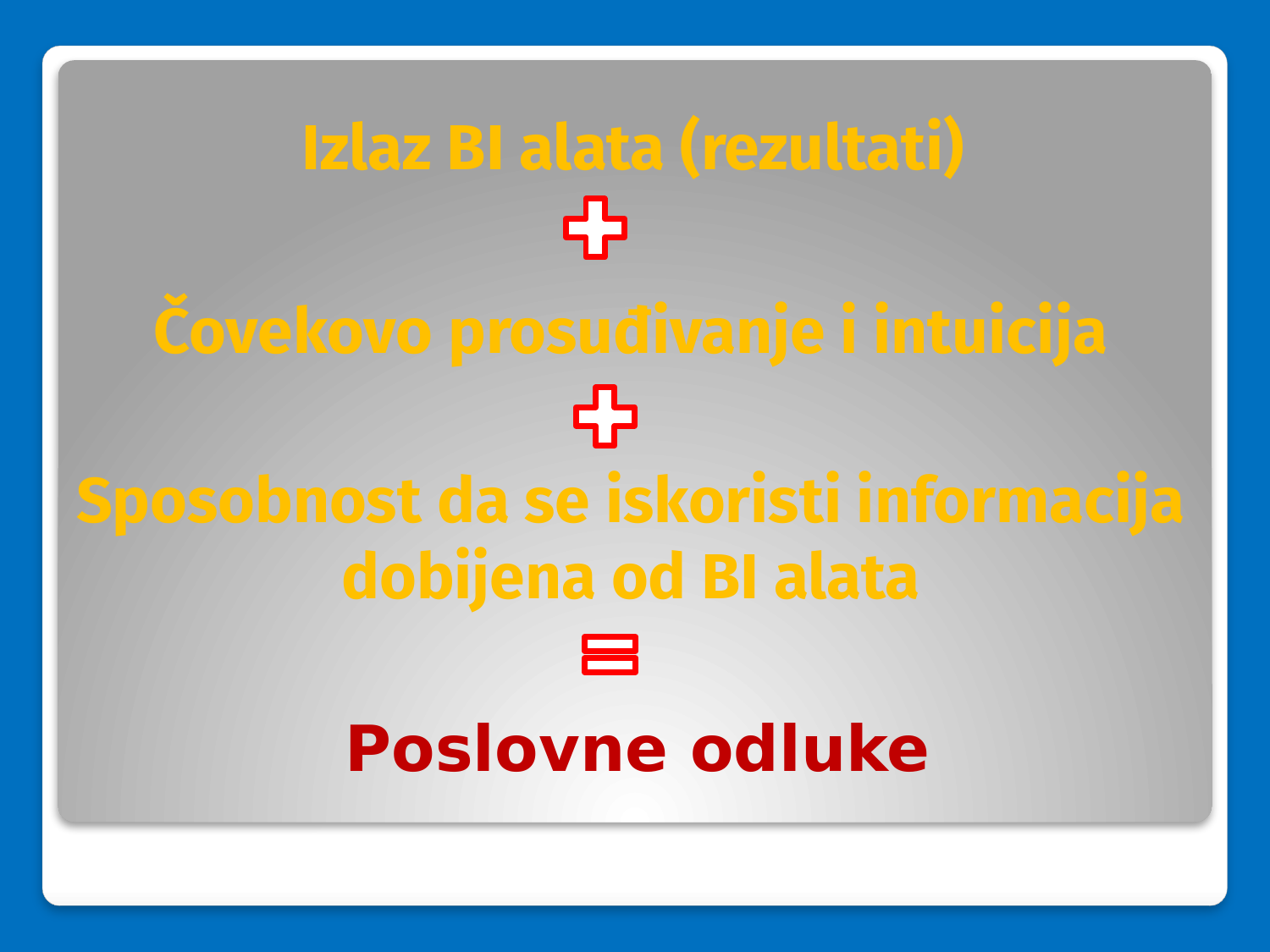

Izlaz BI alata (rezultati)

Čovekovo prosuđivanje i intuicija

Sposobnost da se iskoristi informacija dobijena od BI alata

# Poslovne odluke